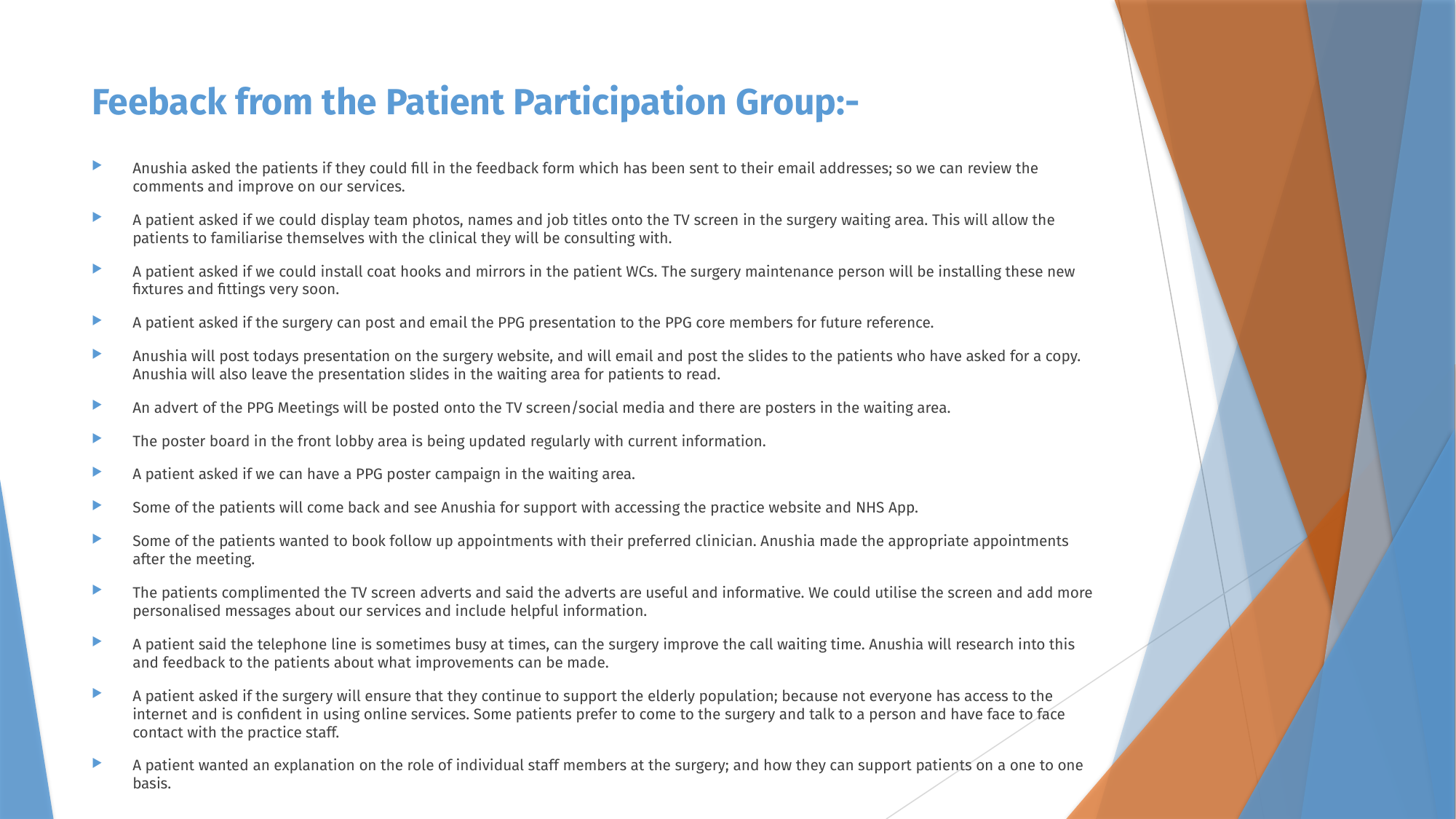

# Feeback from the Patient Participation Group:-
Anushia asked the patients if they could fill in the feedback form which has been sent to their email addresses; so we can review the comments and improve on our services.
A patient asked if we could display team photos, names and job titles onto the TV screen in the surgery waiting area. This will allow the patients to familiarise themselves with the clinical they will be consulting with.
A patient asked if we could install coat hooks and mirrors in the patient WCs. The surgery maintenance person will be installing these new fixtures and fittings very soon.
A patient asked if the surgery can post and email the PPG presentation to the PPG core members for future reference.
Anushia will post todays presentation on the surgery website, and will email and post the slides to the patients who have asked for a copy. Anushia will also leave the presentation slides in the waiting area for patients to read.
An advert of the PPG Meetings will be posted onto the TV screen/social media and there are posters in the waiting area.
The poster board in the front lobby area is being updated regularly with current information.
A patient asked if we can have a PPG poster campaign in the waiting area.
Some of the patients will come back and see Anushia for support with accessing the practice website and NHS App.
Some of the patients wanted to book follow up appointments with their preferred clinician. Anushia made the appropriate appointments after the meeting.
The patients complimented the TV screen adverts and said the adverts are useful and informative. We could utilise the screen and add more personalised messages about our services and include helpful information.
A patient said the telephone line is sometimes busy at times, can the surgery improve the call waiting time. Anushia will research into this and feedback to the patients about what improvements can be made.
A patient asked if the surgery will ensure that they continue to support the elderly population; because not everyone has access to the internet and is confident in using online services. Some patients prefer to come to the surgery and talk to a person and have face to face contact with the practice staff.
A patient wanted an explanation on the role of individual staff members at the surgery; and how they can support patients on a one to one basis.